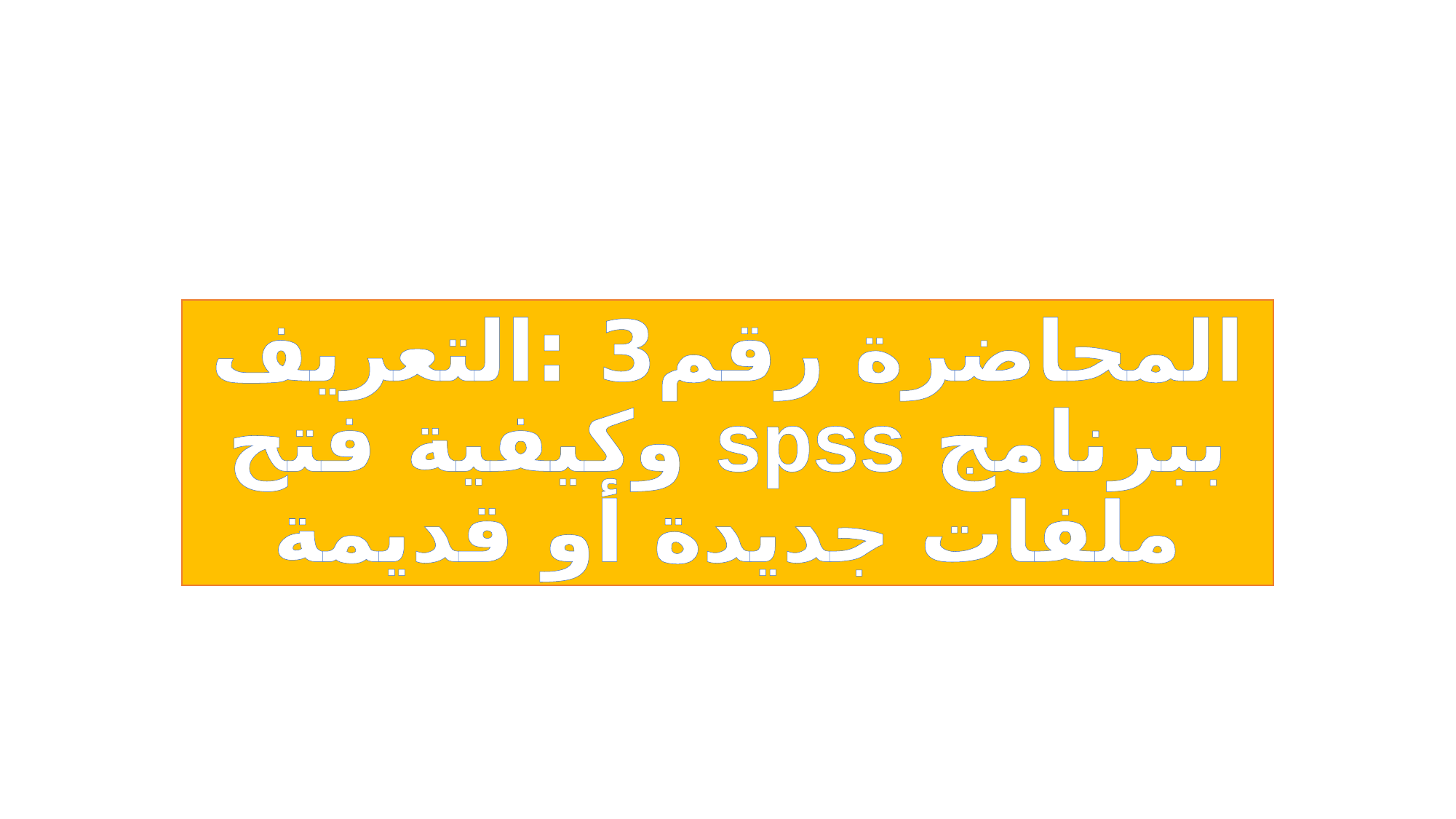

# المحاضرة رقم3 :التعريف ببرنامج spss وكيفية فتح ملفات جديدة أو قديمة